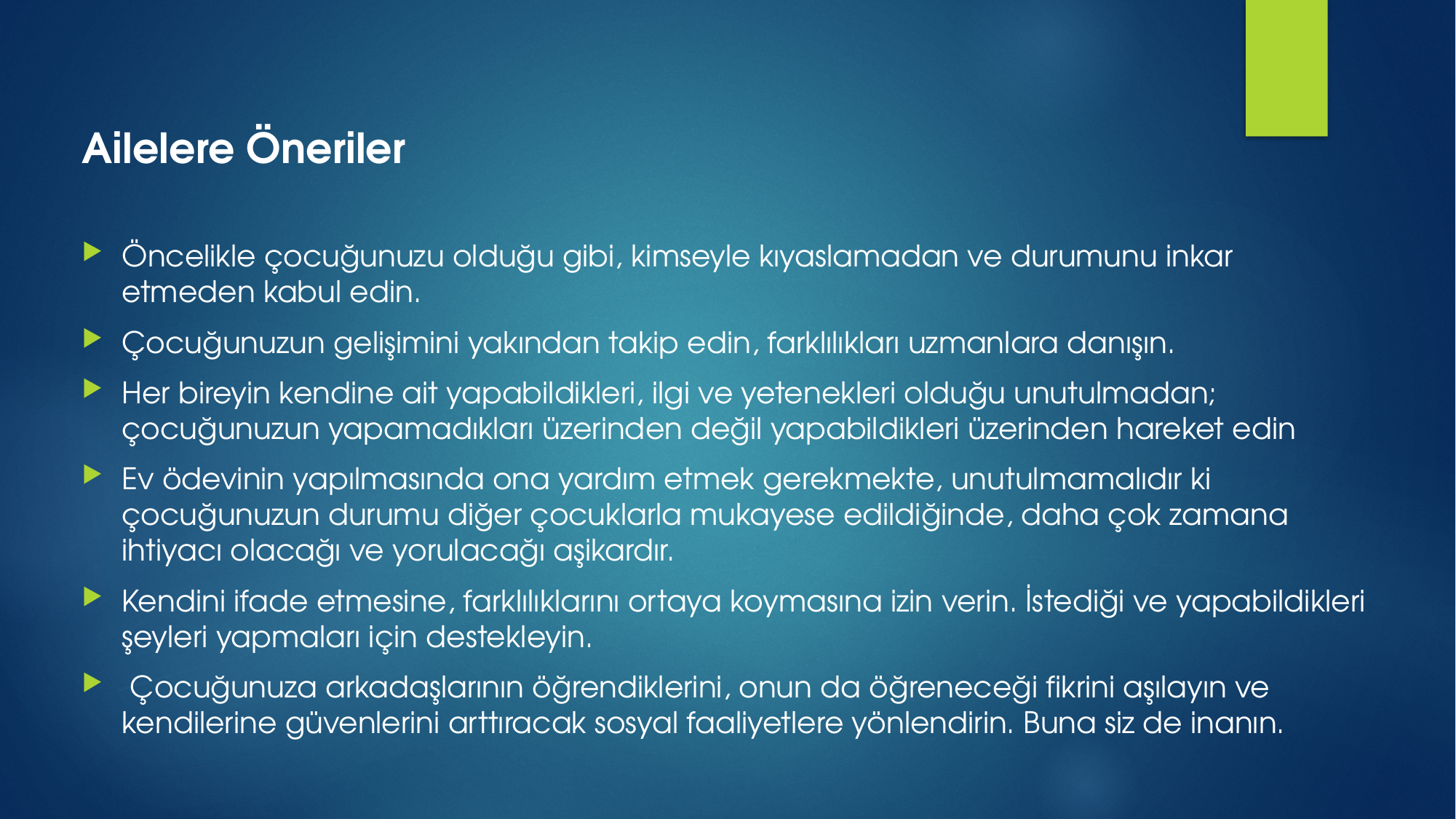

Ailelere Öneriler

Öncelikle çocuğunuzu olduğu gibi, kimseyle kıyaslamadan ve durumunu inkar etmeden kabul edin.
Çocuğunuzun gelişimini yakından takip edin, farklılıkları uzmanlara danışın.
Her bireyin kendine ait yapabildikleri, ilgi ve yetenekleri olduğu unutulmadan; çocuğunuzun yapamadıkları üzerinden değil yapabildikleri üzerinden hareket edin
Ev ödevinin yapılmasında ona yardım etmek gerekmekte, unutulmamalıdır ki çocuğunuzun durumu diğer çocuklarla mukayese edildiğinde, daha çok zamana ihtiyacı olacağı ve yorulacağı aşikardır.
Kendini ifade etmesine, farklılıklarını ortaya koymasına izin verin. İstediği ve yapabildikleri şeyleri yapmaları için destekleyin.
 Çocuğunuza arkadaşlarının öğrendiklerini, onun da öğreneceği fikrini aşılayın ve kendilerine güvenlerini arttıracak sosyal faaliyetlere yönlendirin. Buna siz de inanın.